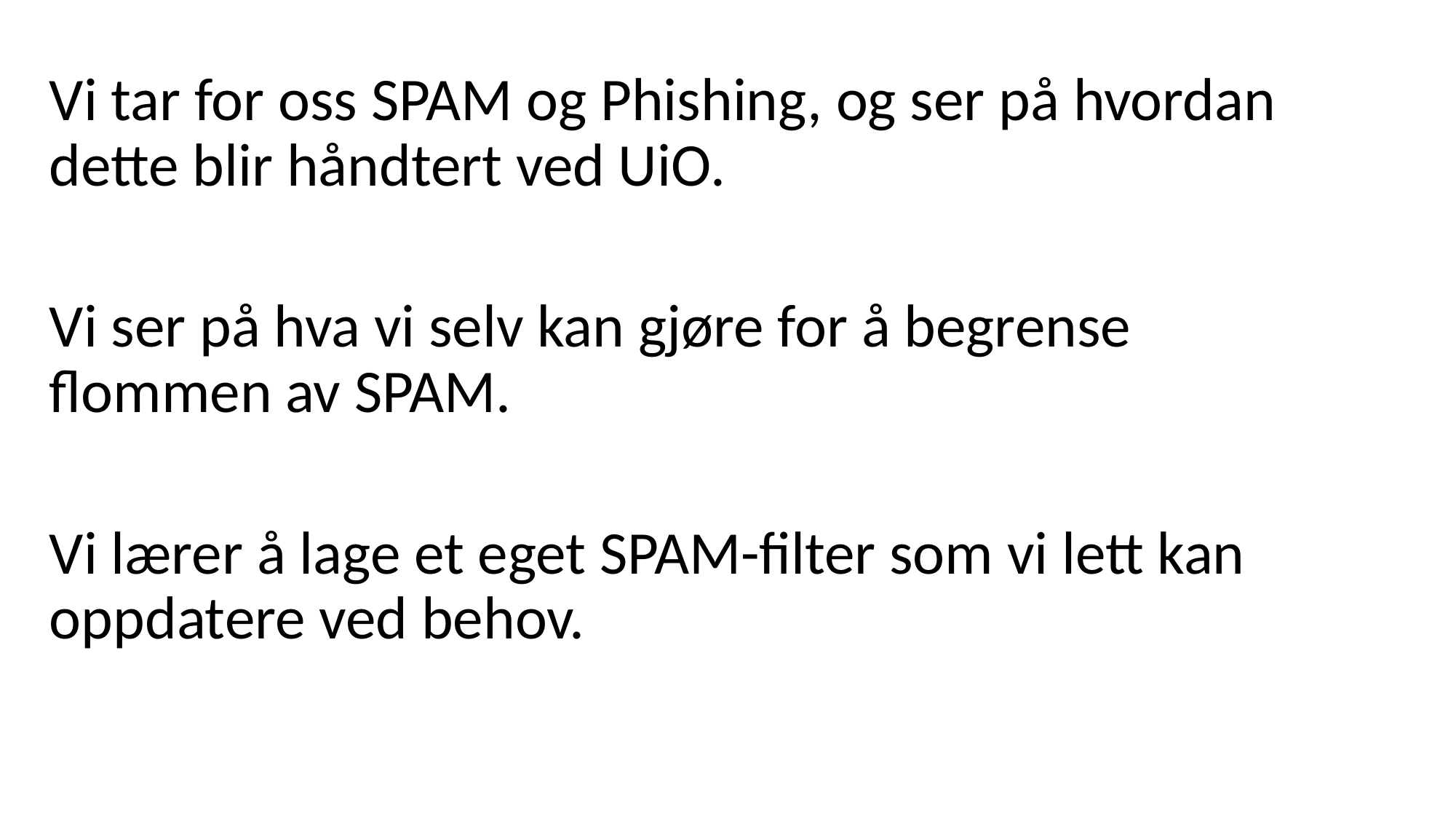

Vi tar for oss SPAM og Phishing, og ser på hvordan dette blir håndtert ved UiO.

Vi ser på hva vi selv kan gjøre for å begrense flommen av SPAM.

Vi lærer å lage et eget SPAM-filter som vi lett kan oppdatere ved behov.